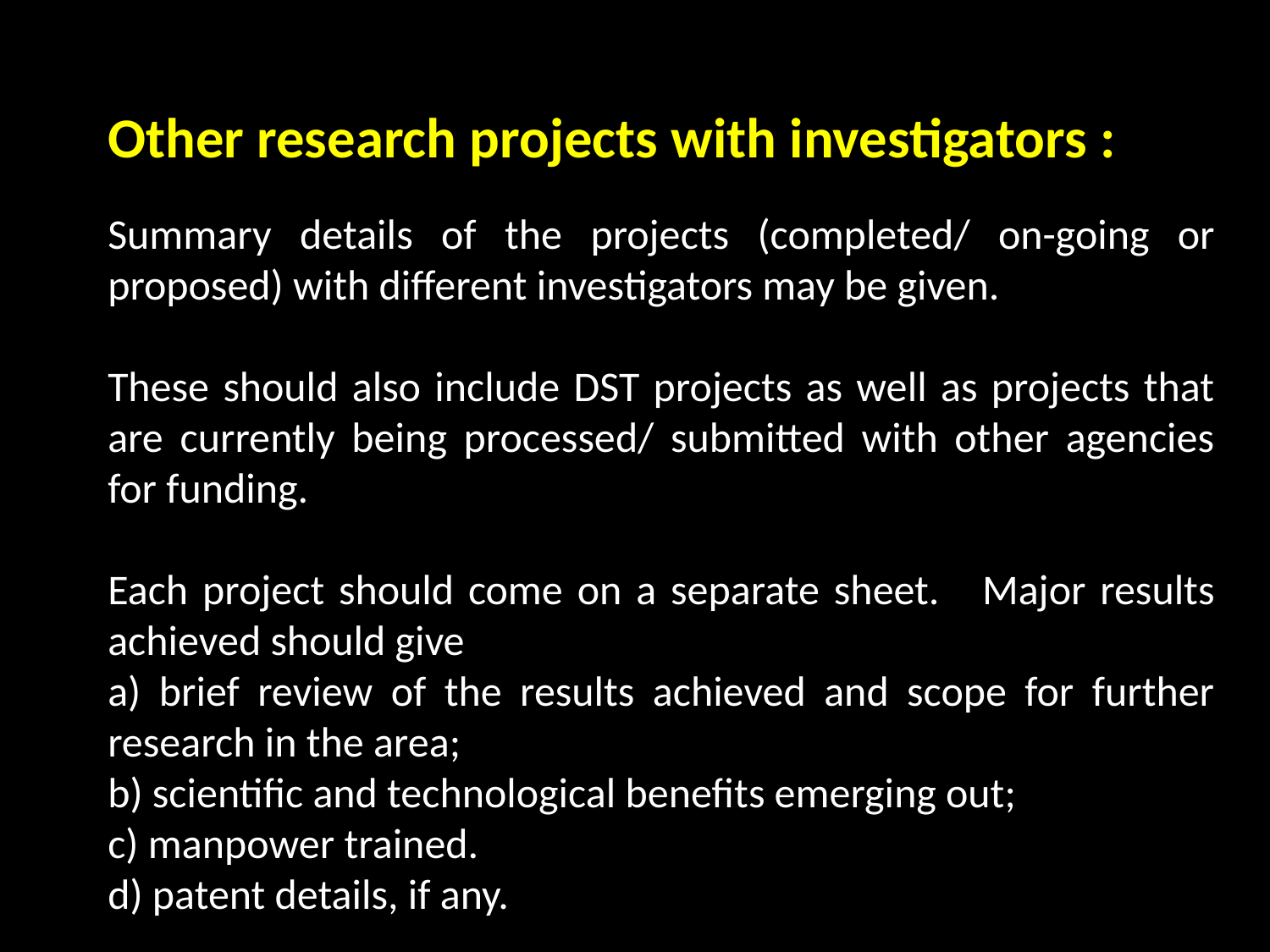

Other research projects with investigators :

Summary details of the projects (completed/ on-going or proposed) with different investigators may be given.

These should also include DST projects as well as projects that are currently being processed/ submitted with other agencies for funding.

Each project should come on a separate sheet.   Major results achieved should give
a) brief review of the results achieved and scope for further research in the area;
b) scientific and technological benefits emerging out;
c) manpower trained.
d) patent details, if any.